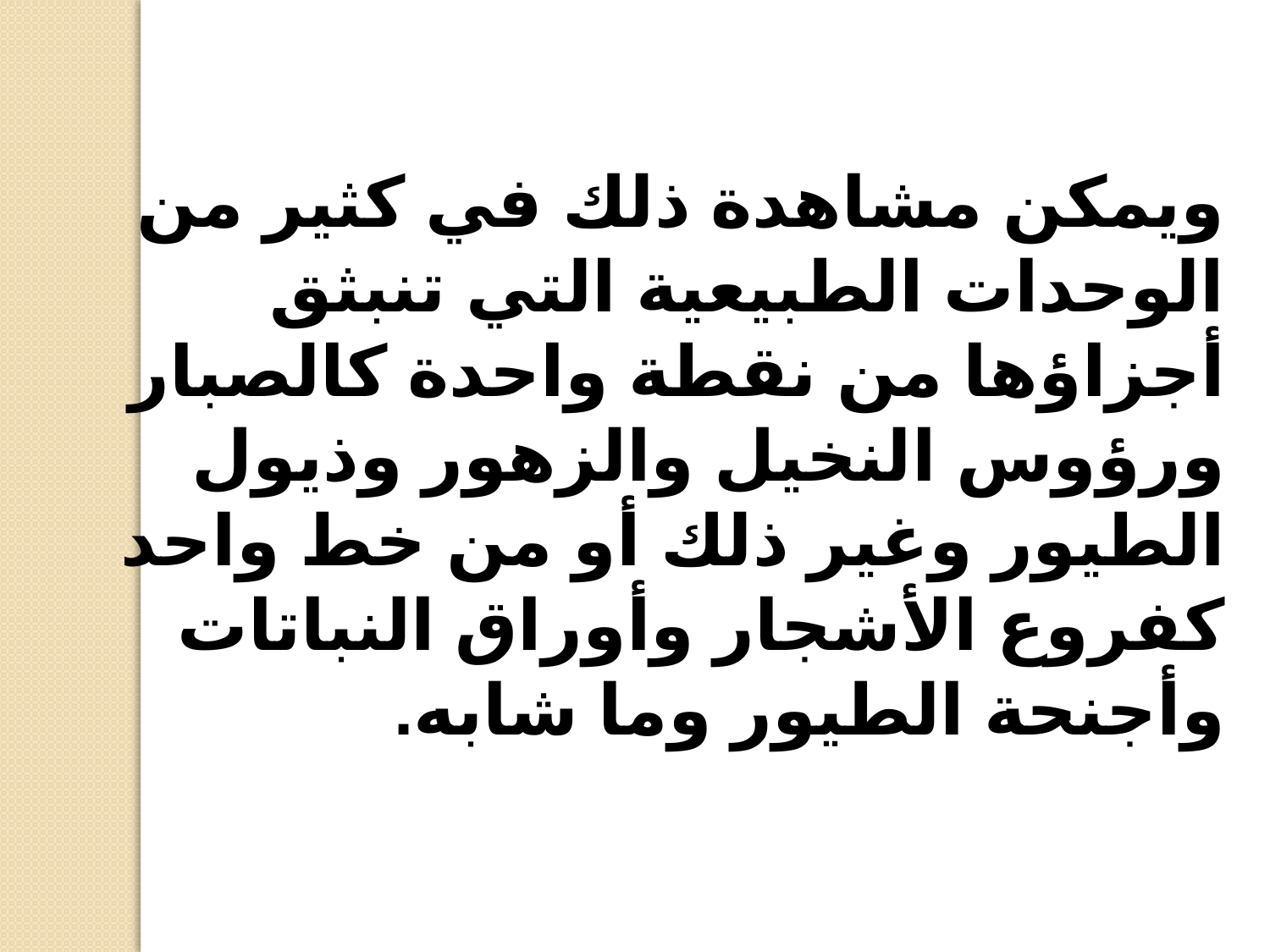

ويمكن مشاهدة ذلك في كثير من الوحدات الطبيعية التي تنبثق أجزاؤها من نقطة واحدة كالصبار ورؤوس النخيل والزهور وذيول الطيور وغير ذلك أو من خط واحد كفروع الأشجار وأوراق النباتات وأجنحة الطيور وما شابه.